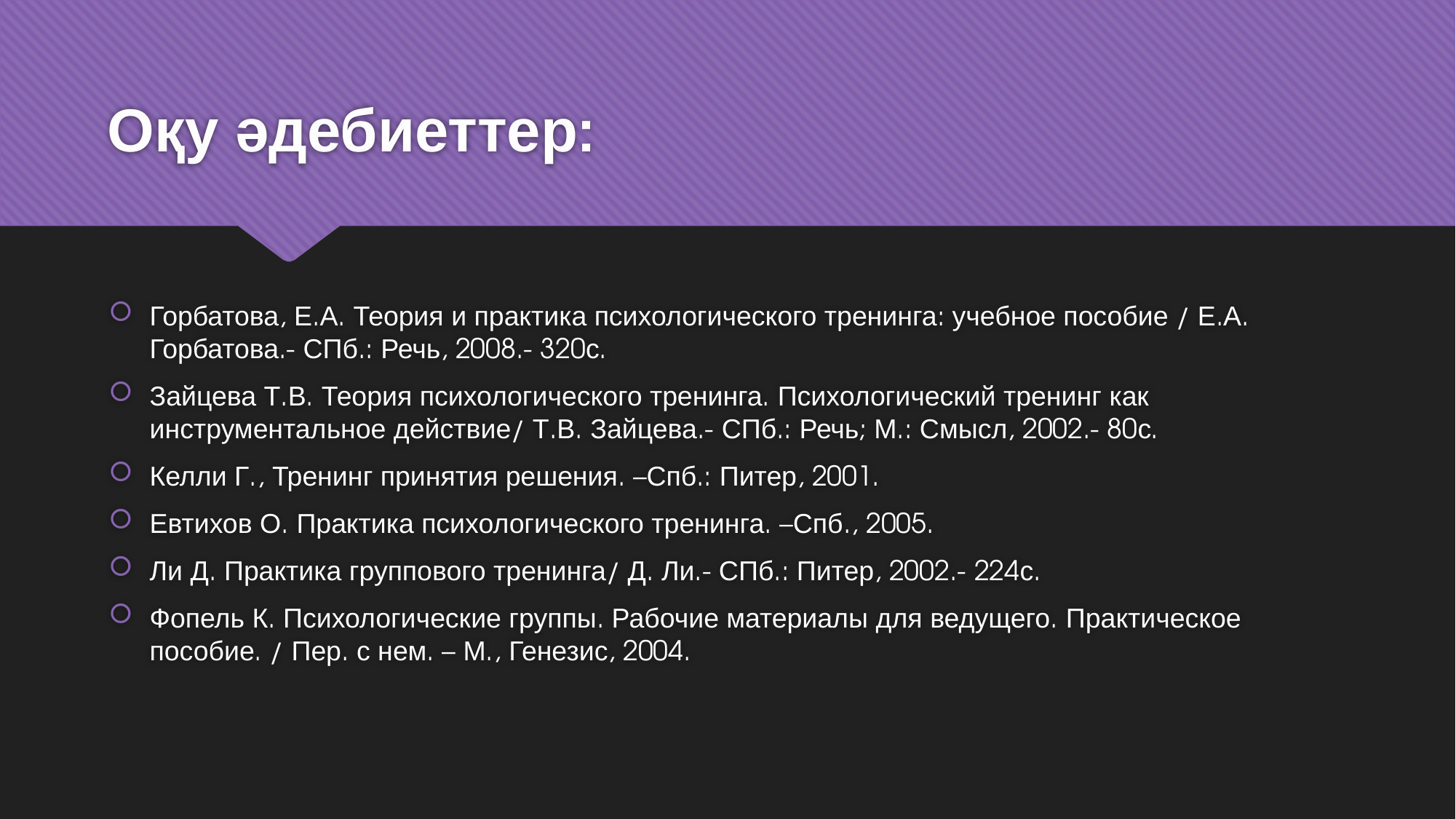

# Оқу әдебиеттер:
Горбатова, Е.А. Теория и практика психологического тренинга: учебное пособие / Е.А. Горбатова.- СПб.: Речь, 2008.- 320с.
Зайцева Т.В. Теория психологического тренинга. Психологический тренинг как инструментальное действие/ Т.В. Зайцева.- СПб.: Речь; М.: Смысл, 2002.- 80с.
Келли Г., Тренинг принятия решения. –Спб.: Питер, 2001.
Евтихов О. Практика психологического тренинга. –Спб., 2005.
Ли Д. Практика группового тренинга/ Д. Ли.- СПб.: Питер, 2002.- 224с.
Фопель К. Психологические группы. Рабочие материалы для ведущего. Практическое пособие. / Пер. с нем. – М., Генезис, 2004.